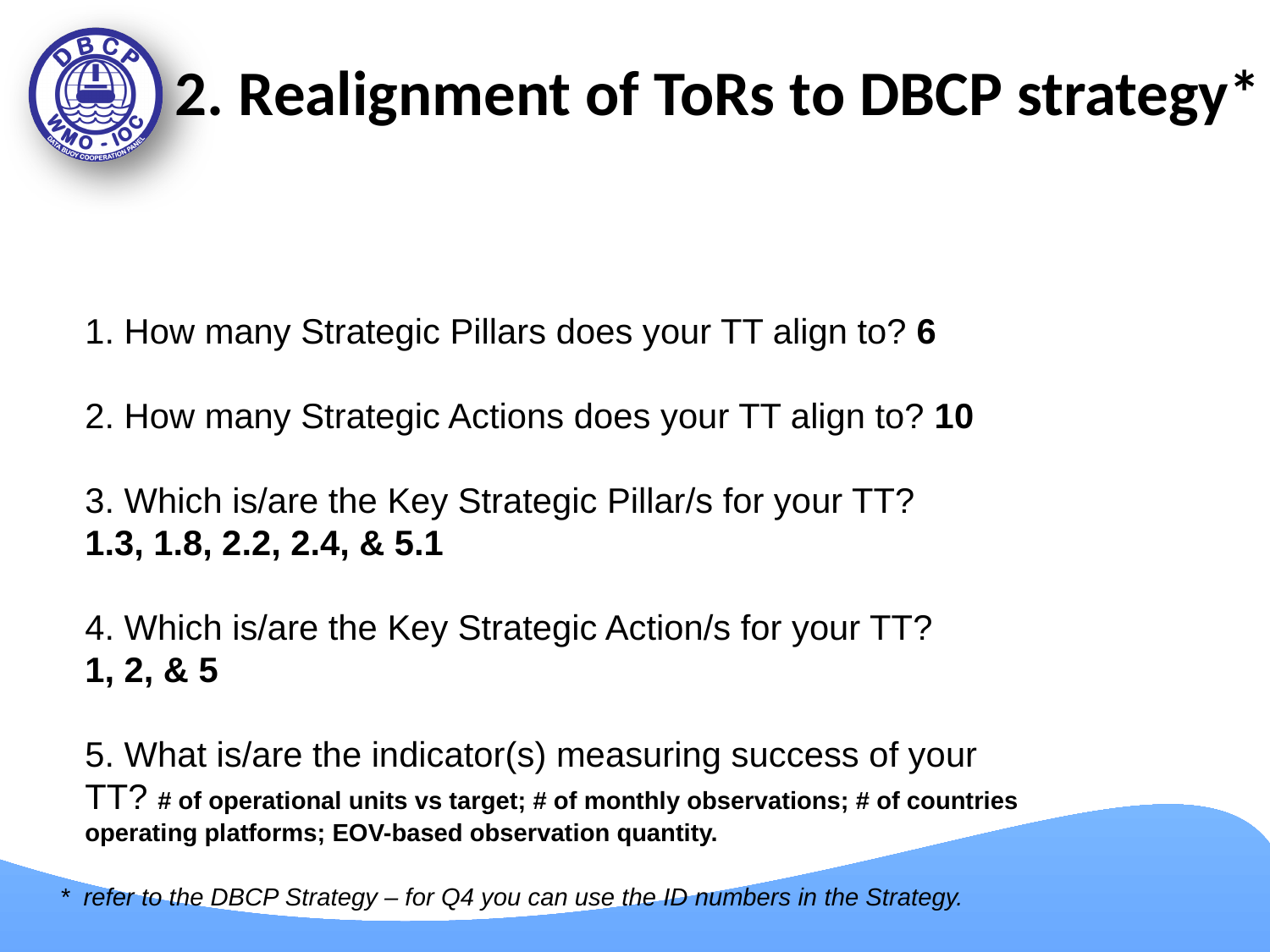

# 2. Realignment of ToRs to DBCP strategy*
1. How many Strategic Pillars does your TT align to? 6

2. How many Strategic Actions does your TT align to? 10

3. Which is/are the Key Strategic Pillar/s for your TT?
1.3, 1.8, 2.2, 2.4, & 5.1

4. Which is/are the Key Strategic Action/s for your TT?
1, 2, & 5

5. What is/are the indicator(s) measuring success of your TT? # of operational units vs target; # of monthly observations; # of countries operating platforms; EOV-based observation quantity.
*  refer to the DBCP Strategy – for Q4 you can use the ID numbers in the Strategy.